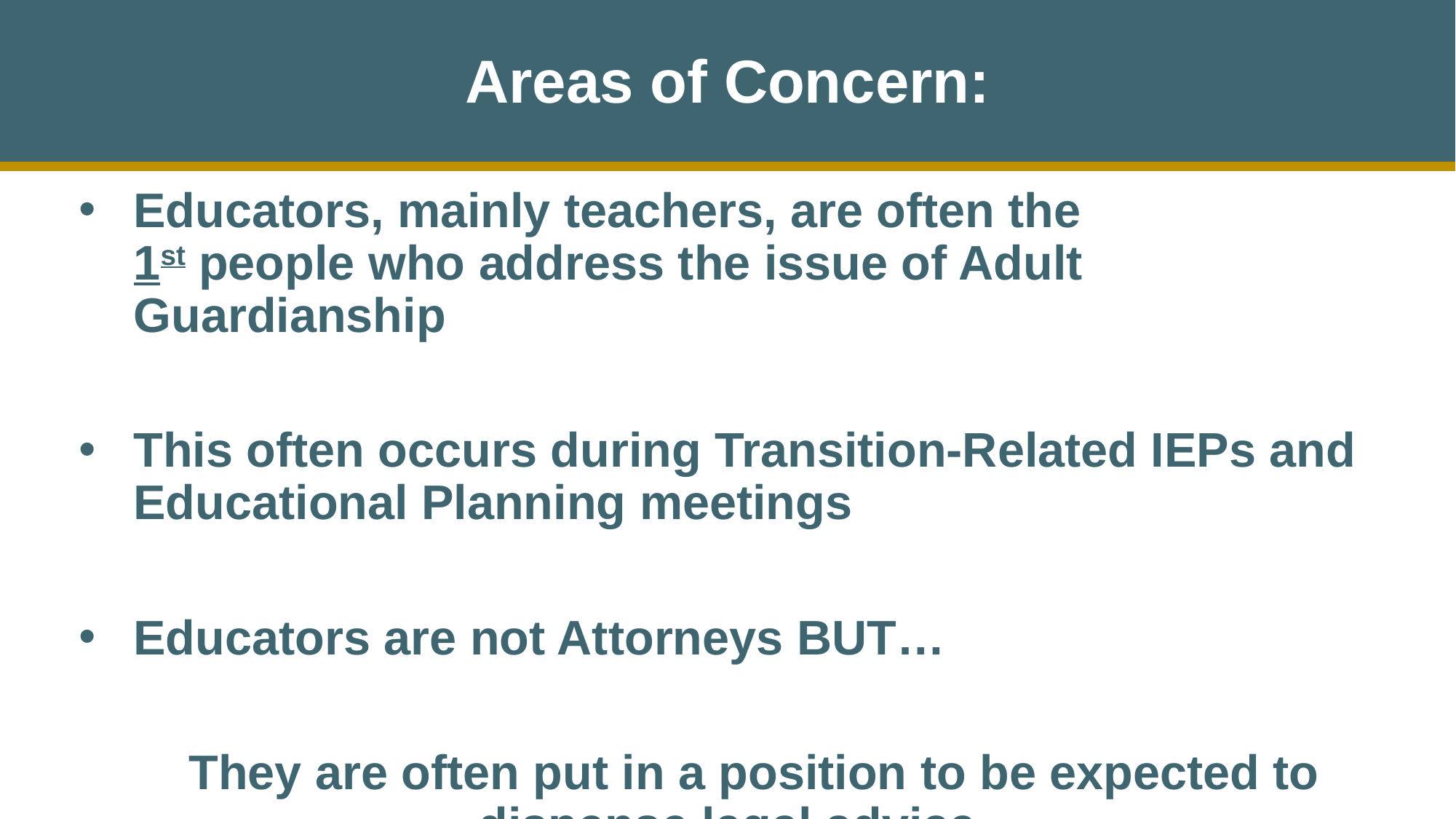

# Areas of Concern:

Educators, mainly teachers, are often the
1st people who address the issue of Adult Guardianship

This often occurs during Transition-Related IEPs and Educational Planning meetings

Educators are not Attorneys BUT…

    They are often put in a position to be expected to dispense legal advice